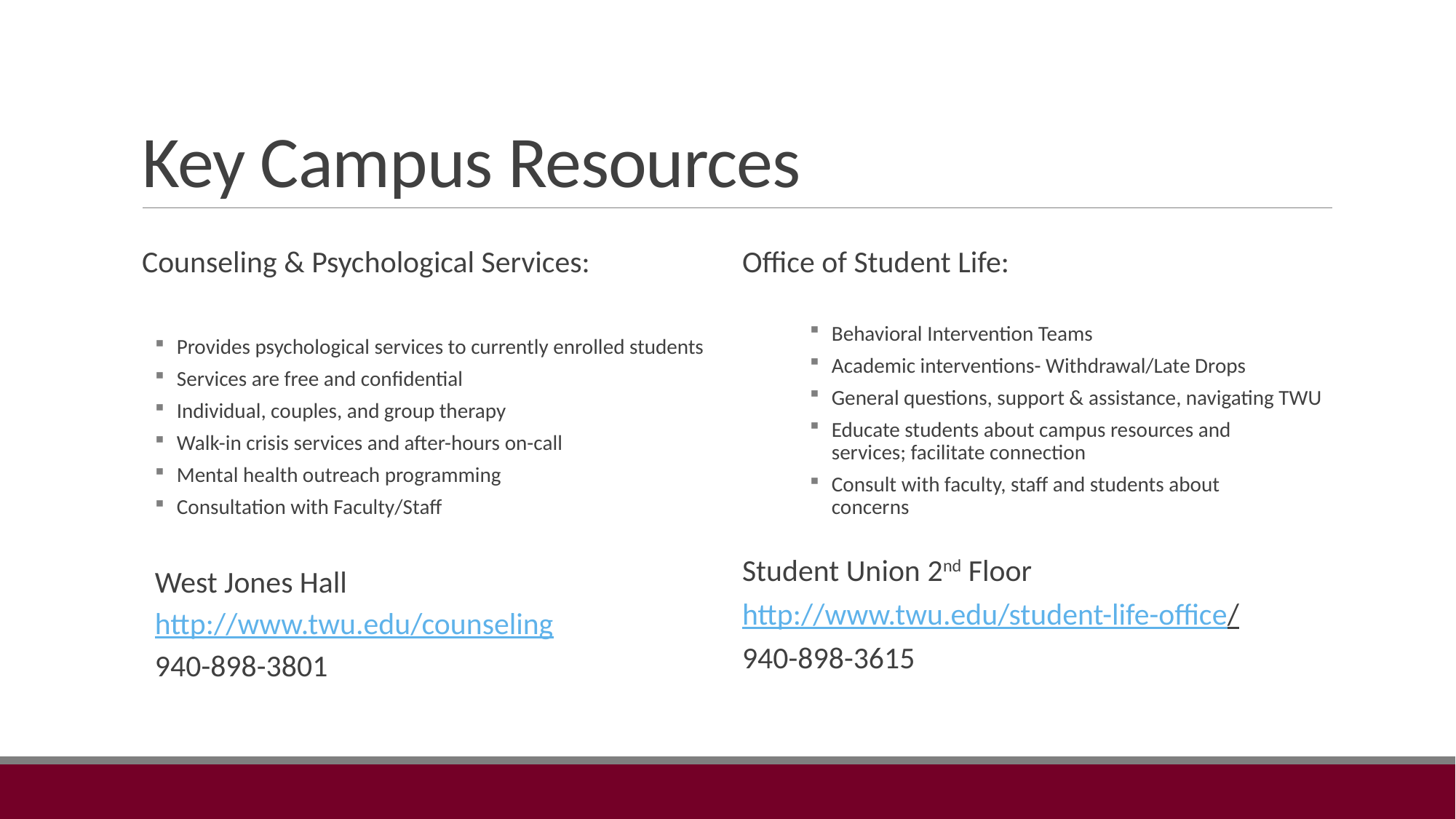

# Key Campus Resources
Counseling & Psychological Services:

Provides psychological services to currently enrolled students
Services are free and confidential
Individual, couples, and group therapy
Walk-in crisis services and after-hours on-call
Mental health outreach programming
Consultation with Faculty/Staff

West Jones Hall
http://www.twu.edu/counseling
940-898-3801

Office of Student Life:

Behavioral Intervention Teams
Academic interventions- Withdrawal/Late Drops
General questions, support & assistance, navigating TWU
Educate students about campus resources and 	        services; facilitate connection
Consult with faculty, staff and students about 	    concerns
Student Union 2nd Floor
http://www.twu.edu/student-life-office/
940-898-3615